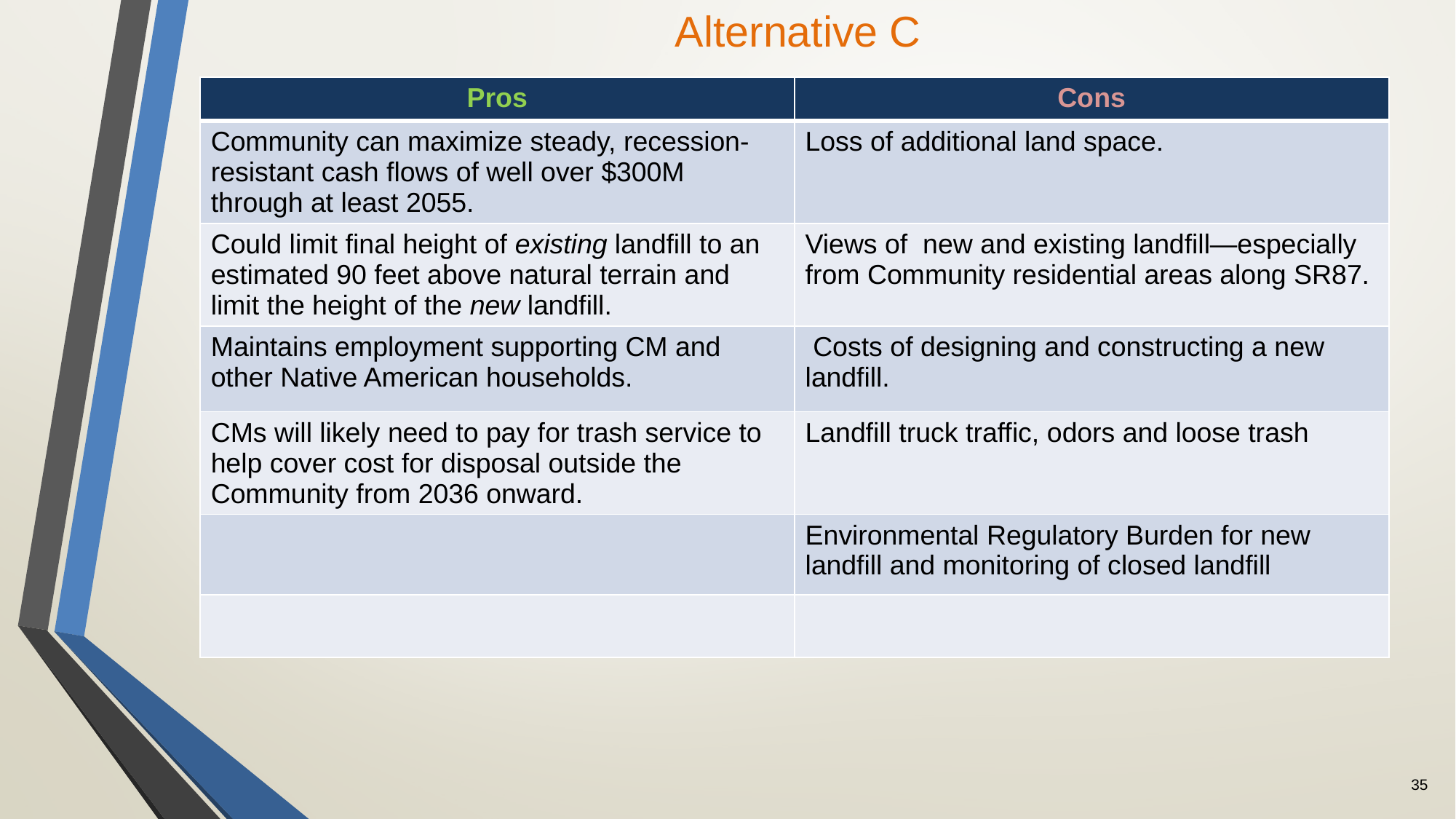

# Alternative C
| Pros | Cons |
| --- | --- |
| Community can maximize steady, recession-resistant cash flows of well over $300M through at least 2055. | Loss of additional land space. |
| Could limit final height of existing landfill to an estimated 90 feet above natural terrain and limit the height of the new landfill. | Views of new and existing landfill—especially from Community residential areas along SR87. |
| Maintains employment supporting CM and other Native American households. | Costs of designing and constructing a new landfill. |
| CMs will likely need to pay for trash service to help cover cost for disposal outside the Community from 2036 onward. | Landfill truck traffic, odors and loose trash |
|  | Environmental Regulatory Burden for new landfill and monitoring of closed landfill |
|  |  |
35